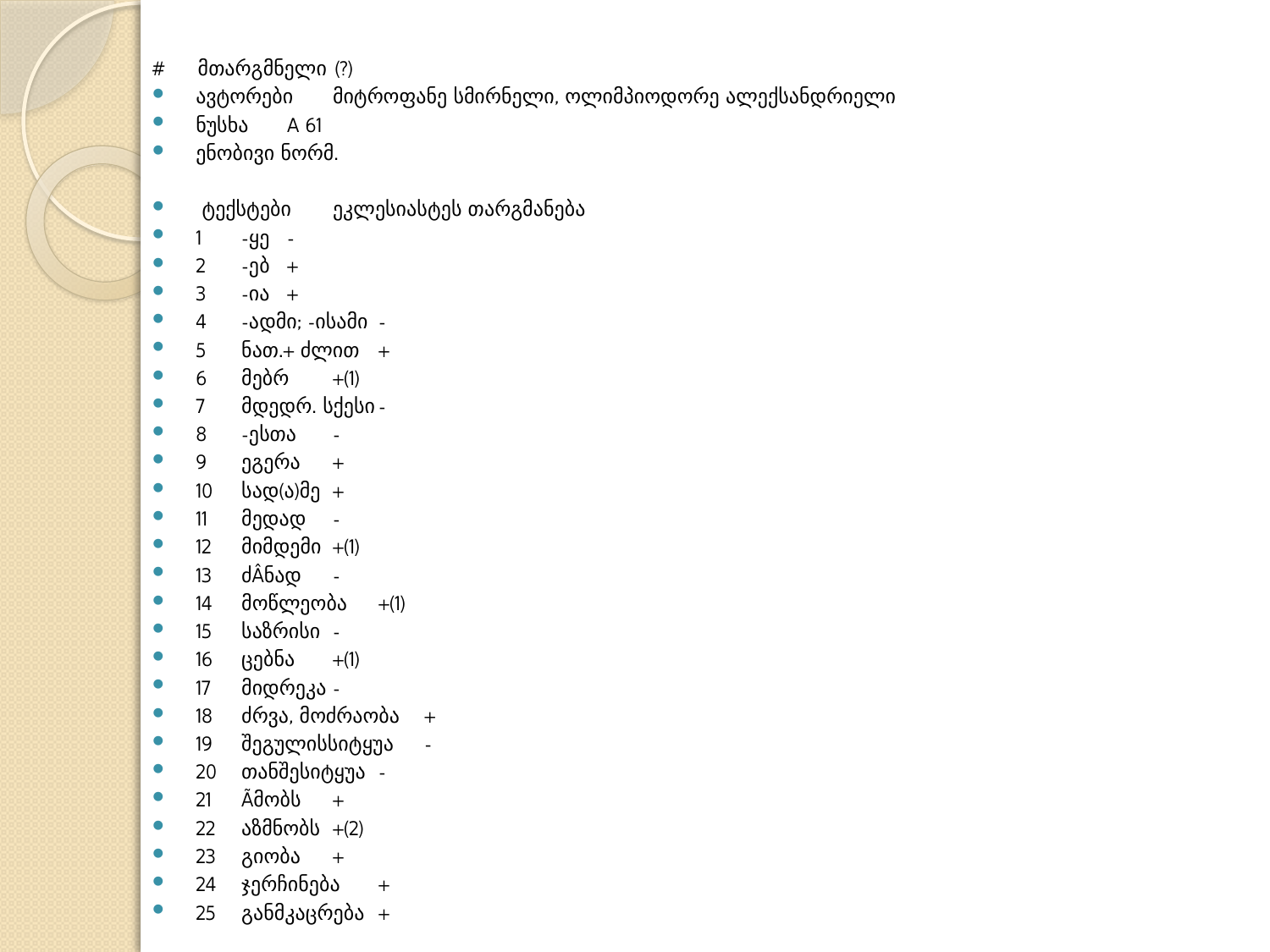

#	მთარგმნელი	(?)
	ავტორები	მიტროფანე სმირნელი, ოლიმპიოდორე ალექსანდრიელი
	ნუსხა	A 61
	ენობივი ნორმ.

 ტექსტები	ეკლესიასტეს თარგმანება
1	-ყე	-
2	-ებ	+
3	-ია	+
4	-ადმი; -ისამი	-
5	ნათ.+ ძლით	+
6	მებრ	+(1)
7	მდედრ. სქესი	-
8	-ესთა	-
9	ეგერა	+
10	სად(ა)მე	+
11	მედად	-
12	მიმდემი	+(1)
13	ძÂნად	-
14	მოწლეობა	+(1)
15	საზრისი	-
16	ცებნა	+(1)
17	მიდრეკა	-
18	ძრვა, მოძრაობა	+
19	შეგულისსიტყუა	-
20	თანშესიტყუა	-
21	Ãმობს	+
22	აზმნობს	+(2)
23	გიობა	+
24	ჯერჩინება	+
25	განმკაცრება	+